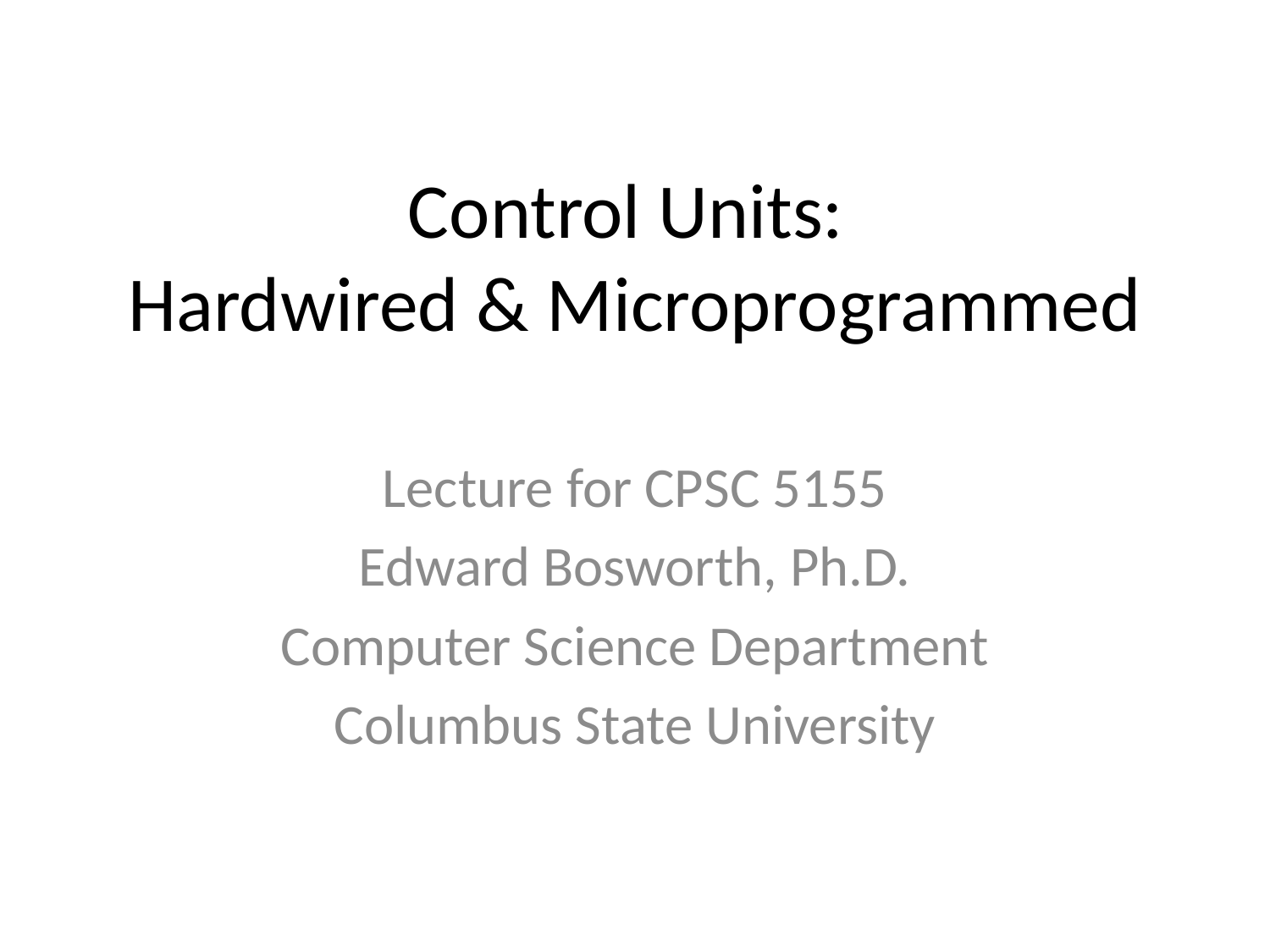

# Control Units: Hardwired & Microprogrammed
Lecture for CPSC 5155
Edward Bosworth, Ph.D.
Computer Science Department
Columbus State University